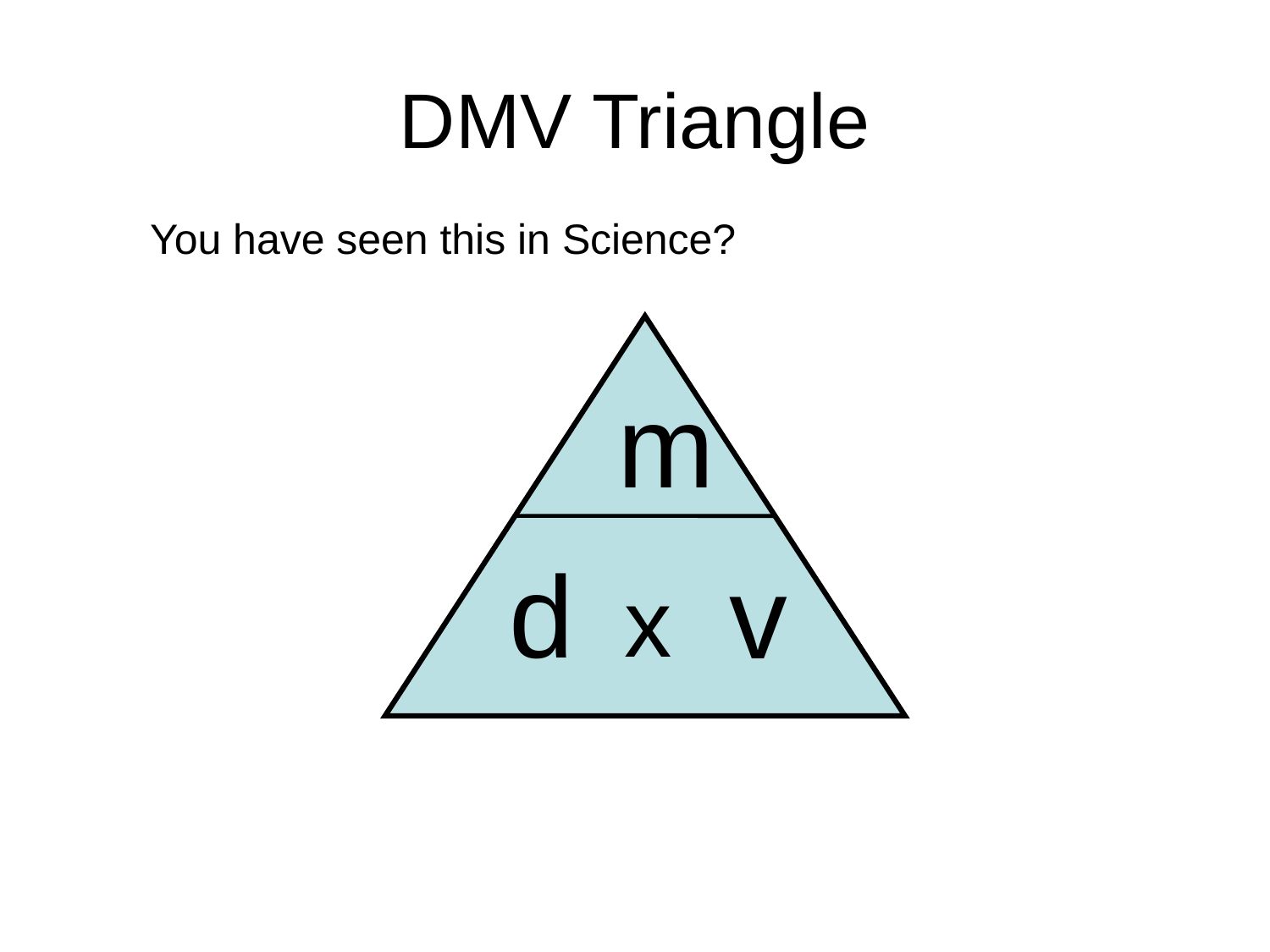

DMV Triangle
You have seen this in Science?

m

d
v
x